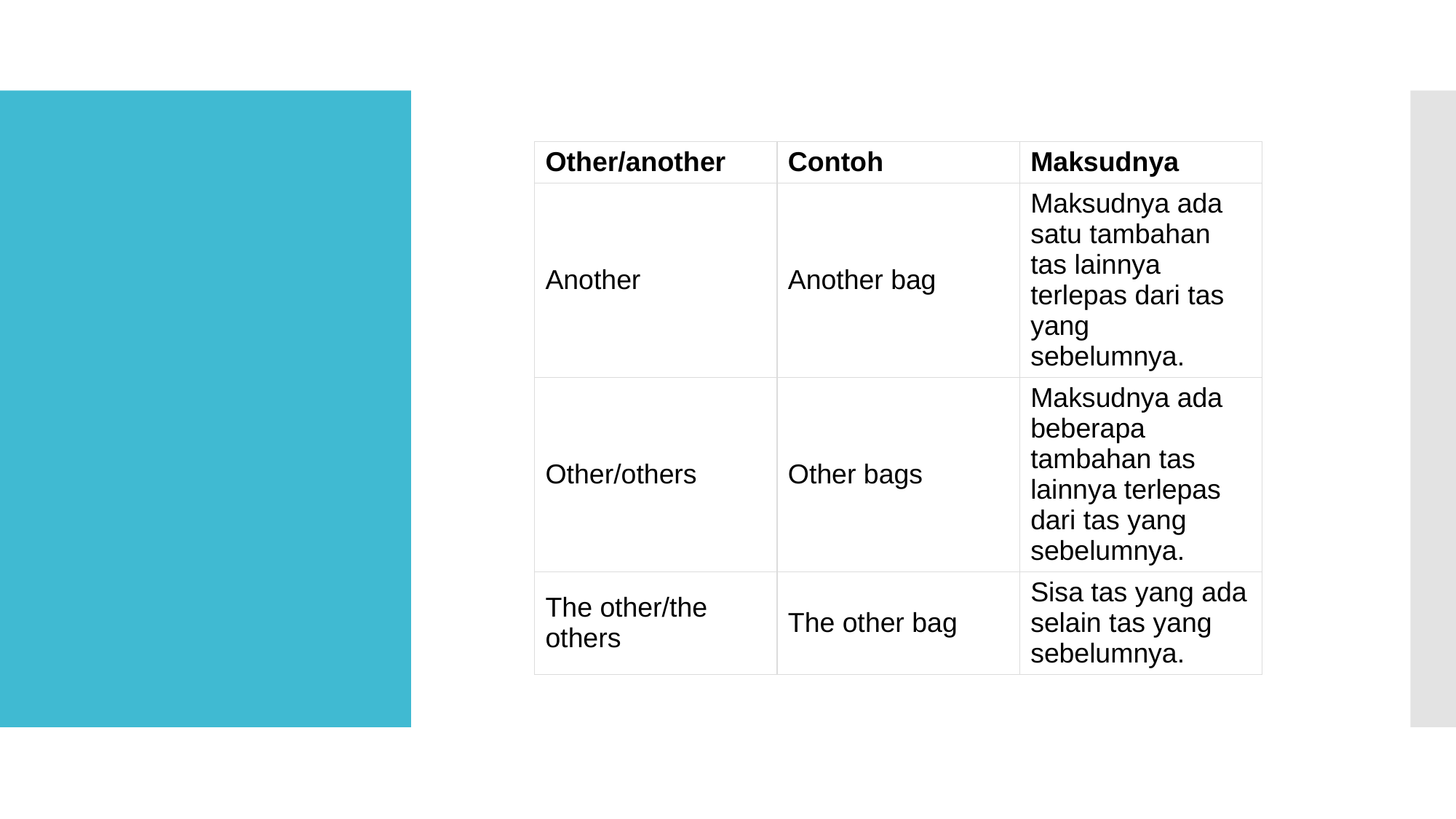

#
| Other/another | Contoh | Maksudnya |
| --- | --- | --- |
| Another | Another bag | Maksudnya ada satu tambahan tas lainnya terlepas dari tas yang sebelumnya. |
| Other/others | Other bags | Maksudnya ada beberapa tambahan tas lainnya terlepas dari tas yang sebelumnya. |
| The other/the others | The other bag | Sisa tas yang ada selain tas yang sebelumnya. |